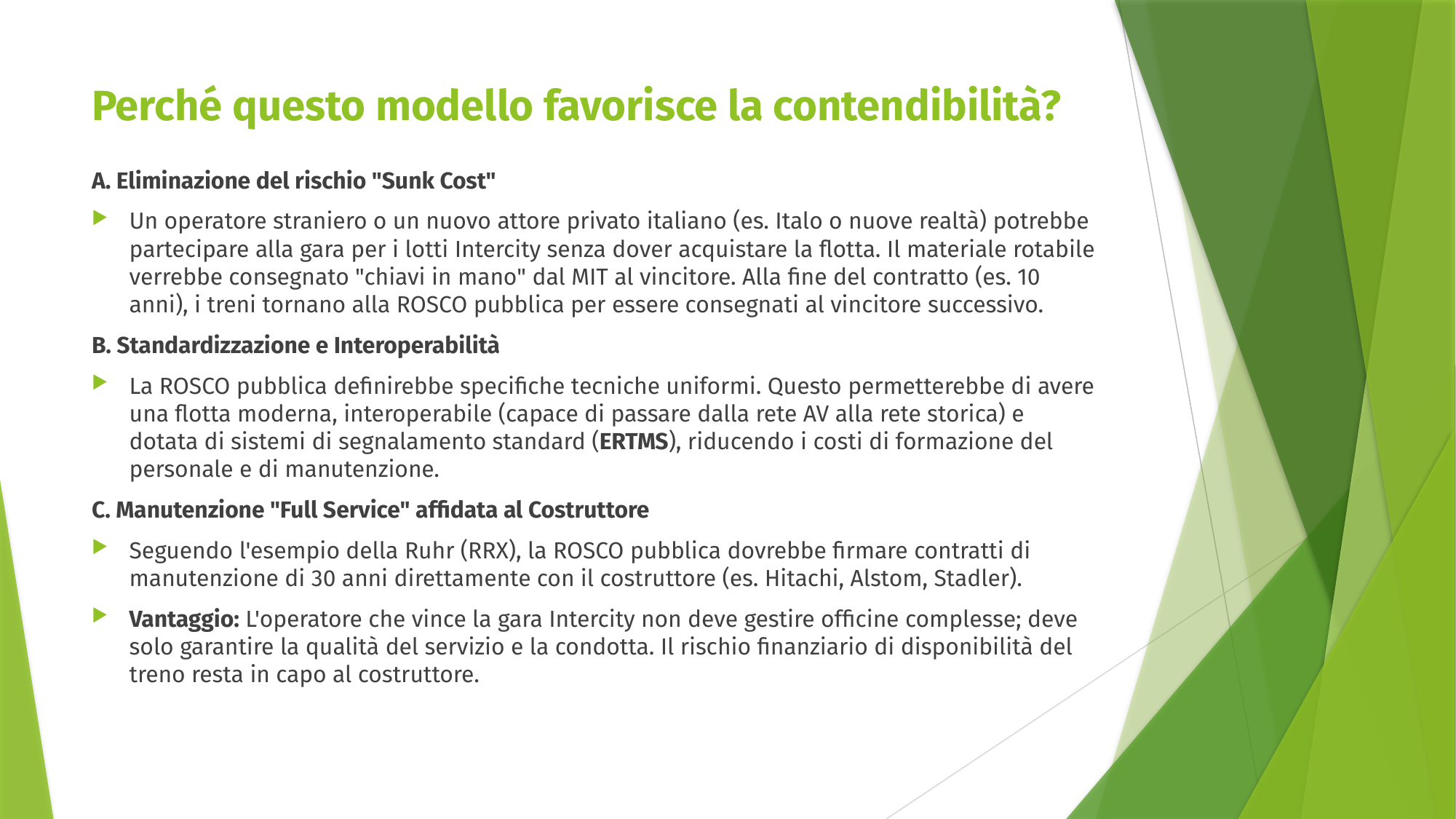

# Perché questo modello favorisce la contendibilità?
A. Eliminazione del rischio "Sunk Cost"
Un operatore straniero o un nuovo attore privato italiano (es. Italo o nuove realtà) potrebbe partecipare alla gara per i lotti Intercity senza dover acquistare la flotta. Il materiale rotabile verrebbe consegnato "chiavi in mano" dal MIT al vincitore. Alla fine del contratto (es. 10 anni), i treni tornano alla ROSCO pubblica per essere consegnati al vincitore successivo.
B. Standardizzazione e Interoperabilità
La ROSCO pubblica definirebbe specifiche tecniche uniformi. Questo permetterebbe di avere una flotta moderna, interoperabile (capace di passare dalla rete AV alla rete storica) e dotata di sistemi di segnalamento standard (ERTMS), riducendo i costi di formazione del personale e di manutenzione.
C. Manutenzione "Full Service" affidata al Costruttore
Seguendo l'esempio della Ruhr (RRX), la ROSCO pubblica dovrebbe firmare contratti di manutenzione di 30 anni direttamente con il costruttore (es. Hitachi, Alstom, Stadler).
Vantaggio: L'operatore che vince la gara Intercity non deve gestire officine complesse; deve solo garantire la qualità del servizio e la condotta. Il rischio finanziario di disponibilità del treno resta in capo al costruttore.